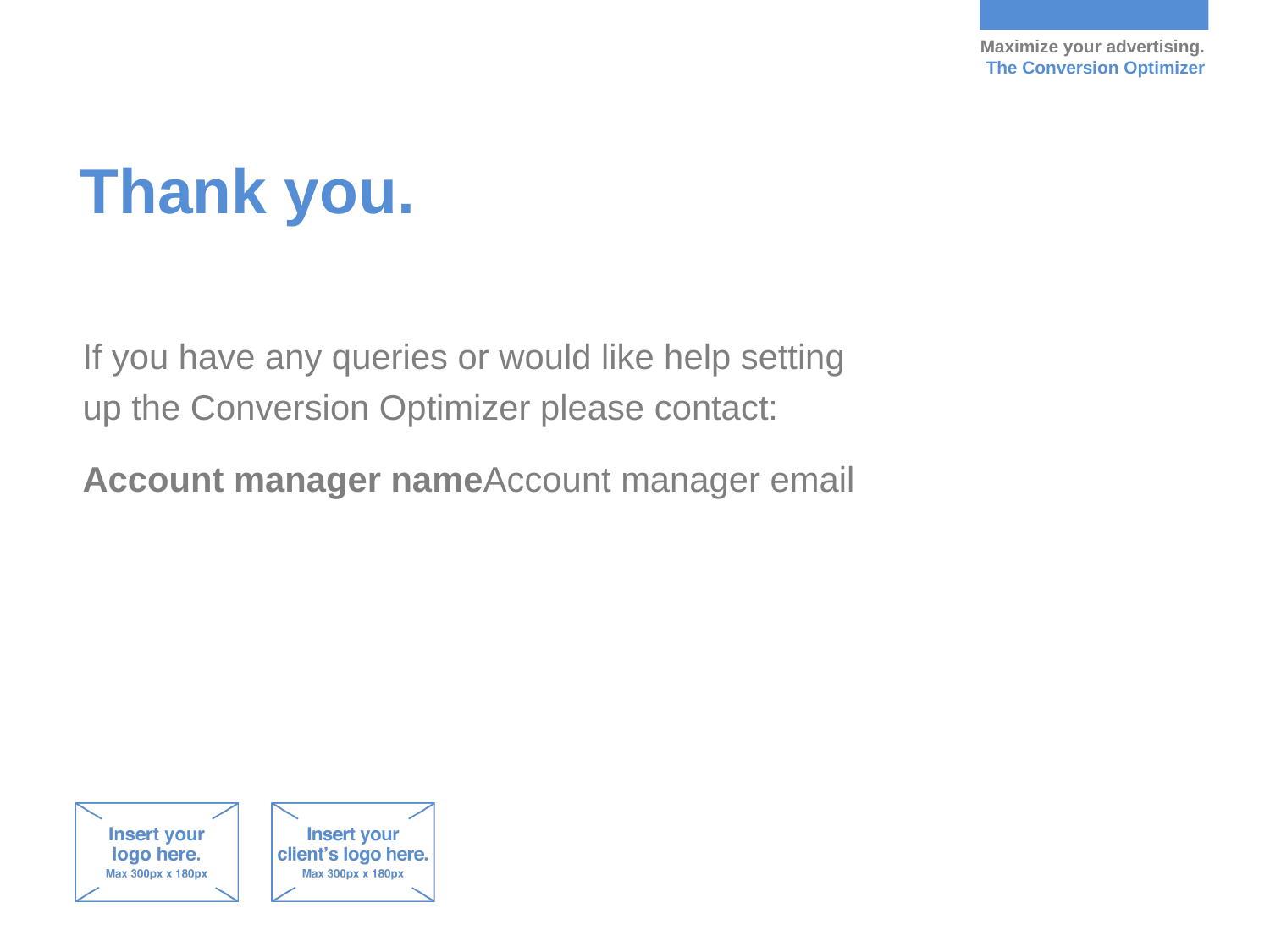

# Thank you.
If you have any queries or would like help setting up the Conversion Optimizer please contact:
Account manager nameAccount manager email